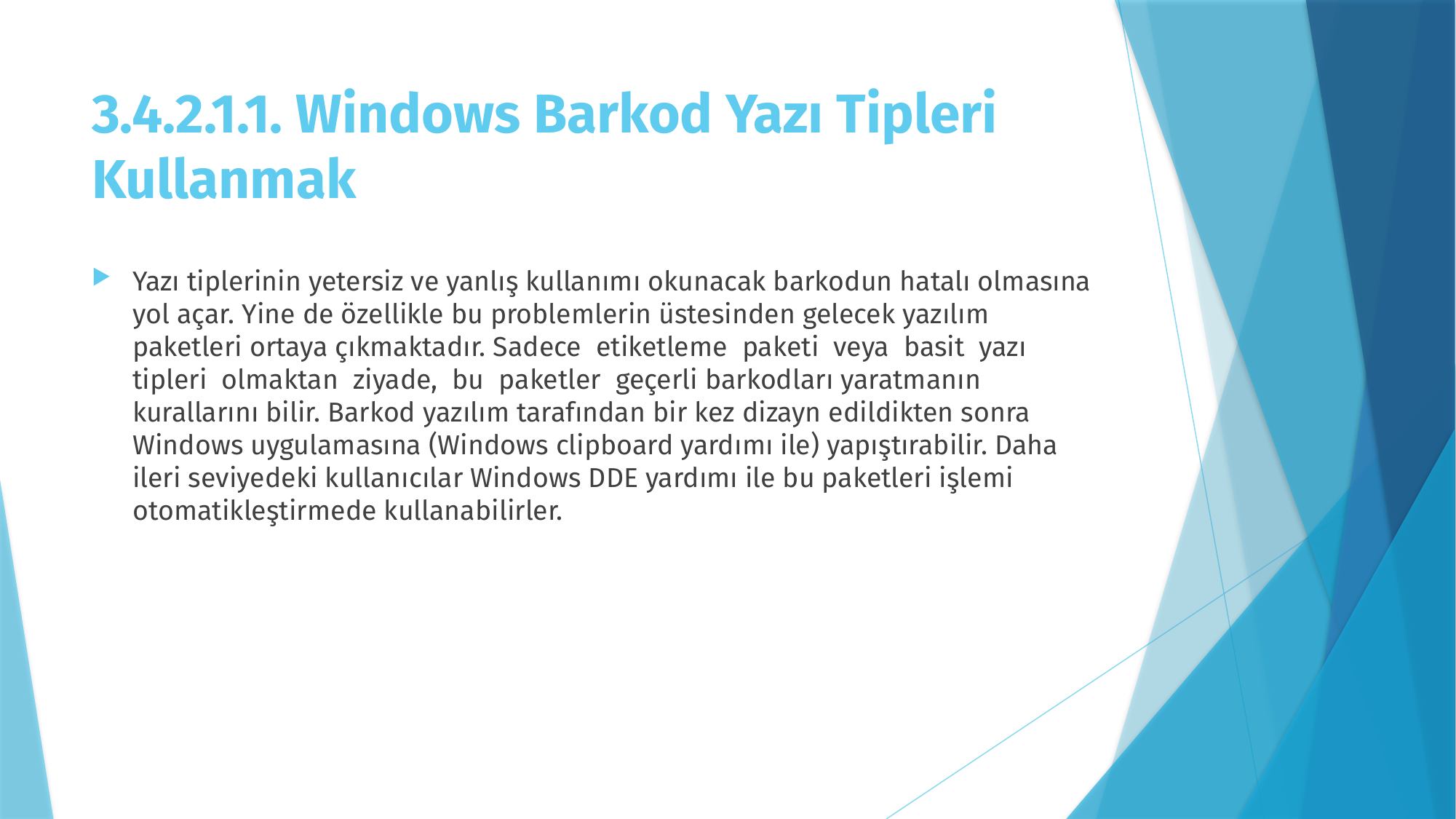

# 3.4.2.1.1. Windows Barkod Yazı Tipleri Kullanmak
Yazı tiplerinin yetersiz ve yanlış kullanımı okunacak barkodun hatalı olmasına yol açar. Yine de özellikle bu problemlerin üstesinden gelecek yazılım paketleri ortaya çıkmaktadır. Sadece  etiketleme  paketi  veya  basit  yazı  tipleri  olmaktan  ziyade,  bu  paketler  geçerli barkodları yaratmanın kurallarını bilir. Barkod yazılım tarafından bir kez dizayn edildikten sonra Windows uygulamasına (Windows clipboard yardımı ile) yapıştırabilir. Daha ileri seviyedeki kullanıcılar Windows DDE yardımı ile bu paketleri işlemi otomatikleştirmede kullanabilirler.